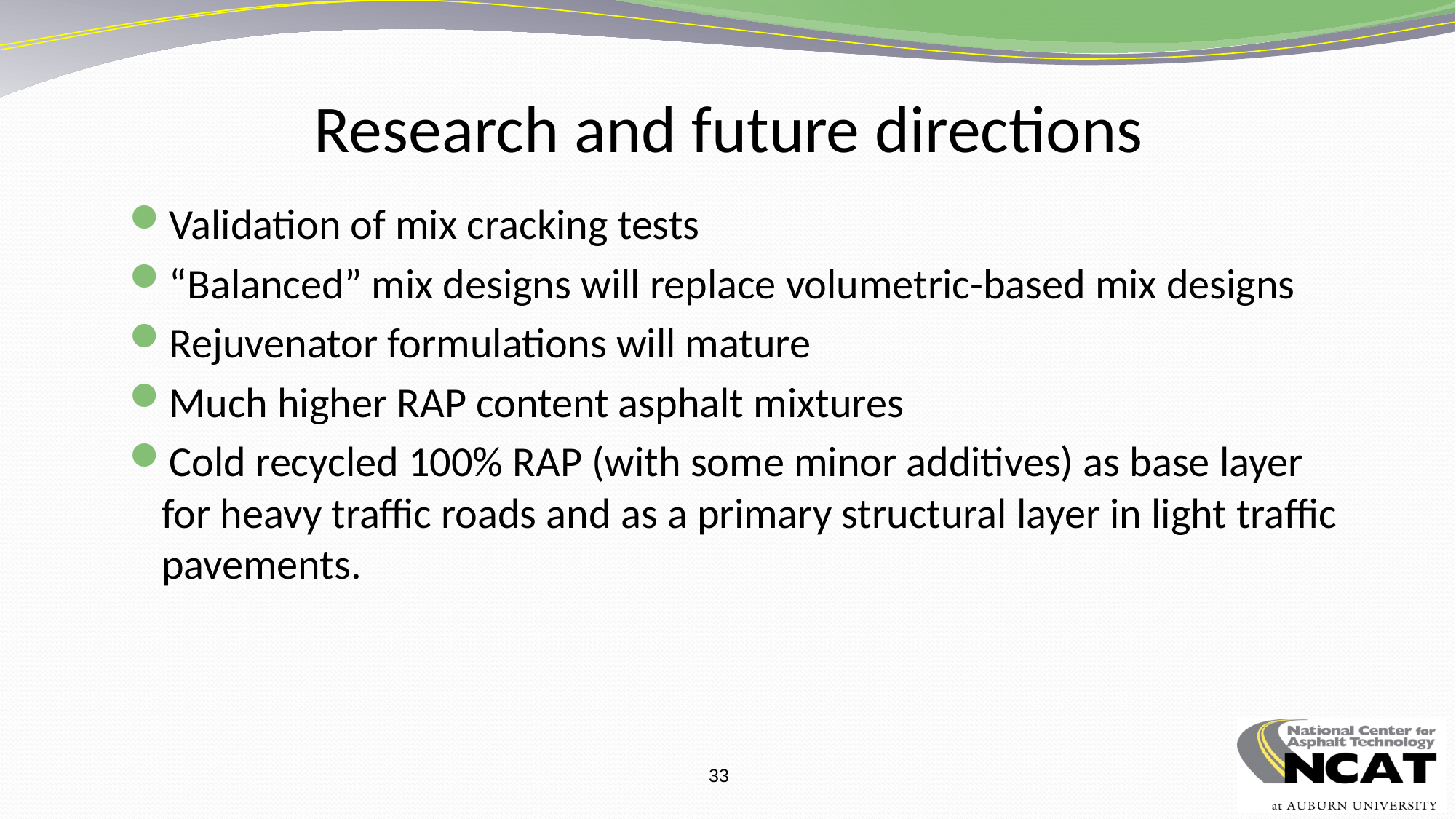

# Research and future directions
Validation of mix cracking tests
“Balanced” mix designs will replace volumetric-based mix designs
Rejuvenator formulations will mature
Much higher RAP content asphalt mixtures
Cold recycled 100% RAP (with some minor additives) as base layer for heavy traffic roads and as a primary structural layer in light traffic pavements.